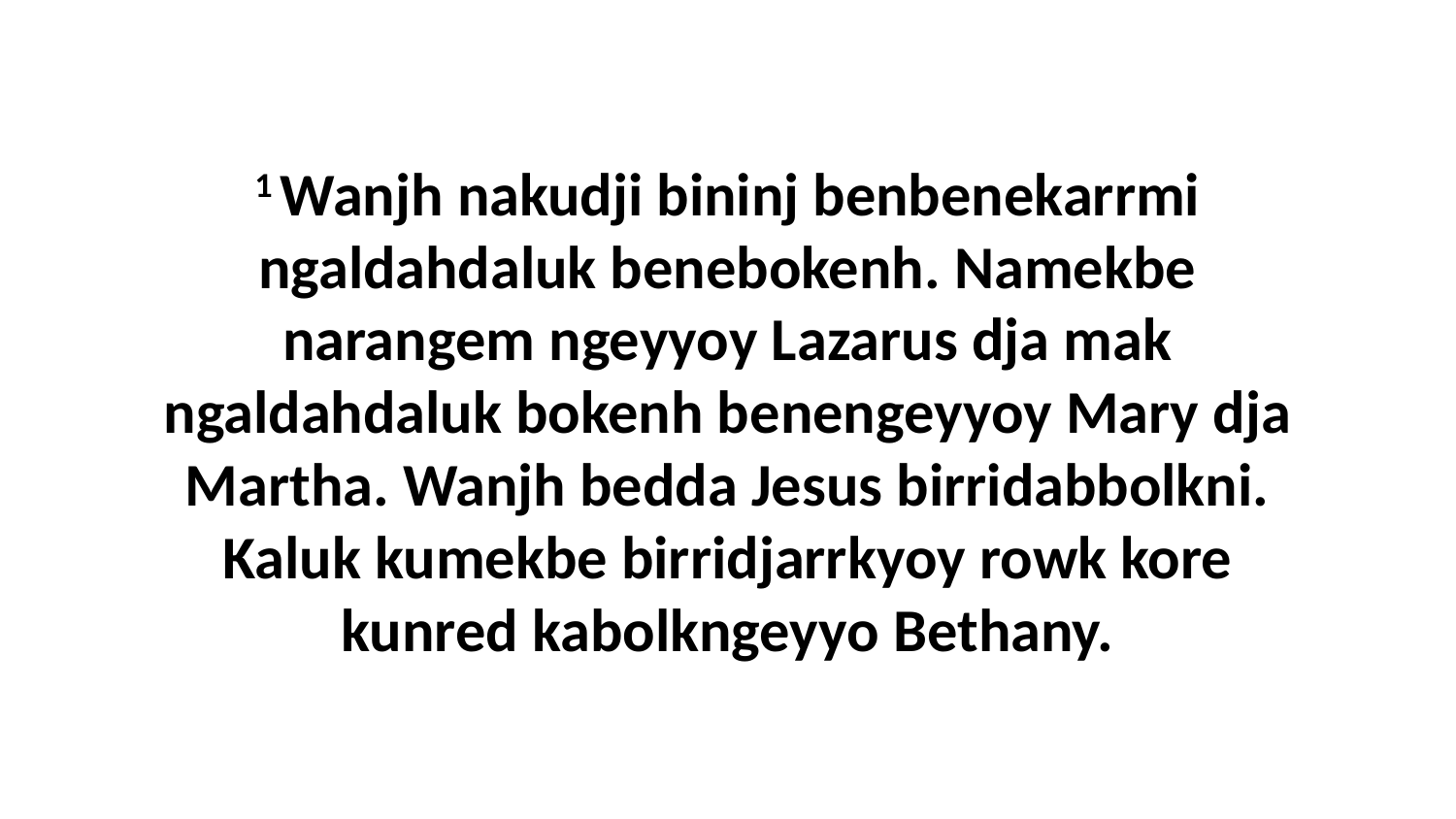

1 Wanjh nakudji bininj benbenekarrmi ngaldahdaluk benebokenh. Namekbe narangem ngeyyoy Lazarus dja mak ngaldahdaluk bokenh benengeyyoy Mary dja Martha. Wanjh bedda Jesus birridabbolkni. Kaluk kumekbe birridjarrkyoy rowk kore kunred kabolkngeyyo Bethany.